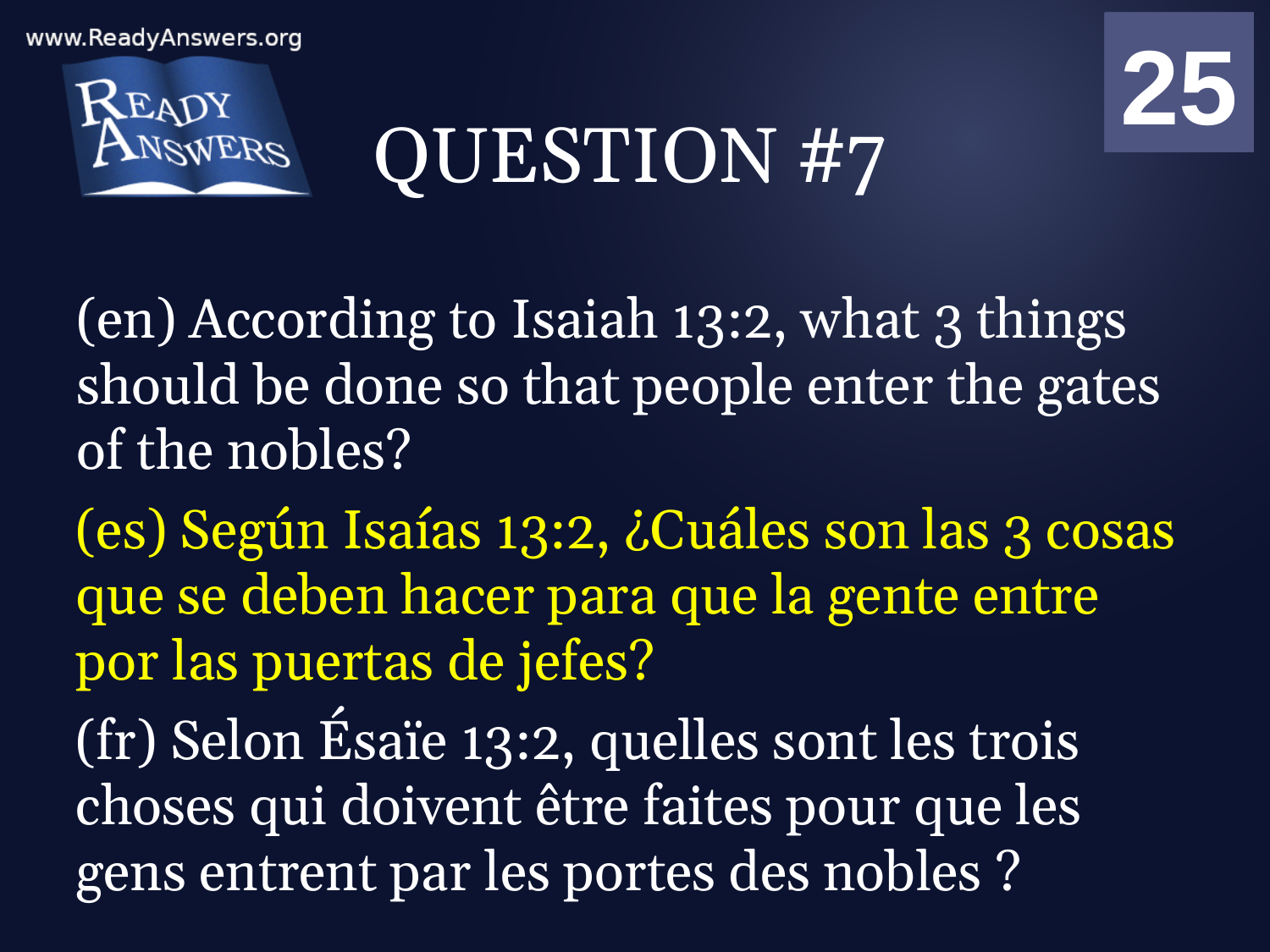

01
02
03
04
05
06
07
08
09
10
11
12
13
14
15
16
17
18
19
20
21
22
23
24
25
00
# QUESTION #7
(en) According to Isaiah 13:2, what 3 things should be done so that people enter the gates of the nobles?
(es) Según Isaías 13:2, ¿Cuáles son las 3 cosas que se deben hacer para que la gente entre por las puertas de jefes?
(fr) Selon Ésaïe 13:2, quelles sont les trois choses qui doivent être faites pour que les gens entrent par les portes des nobles ?